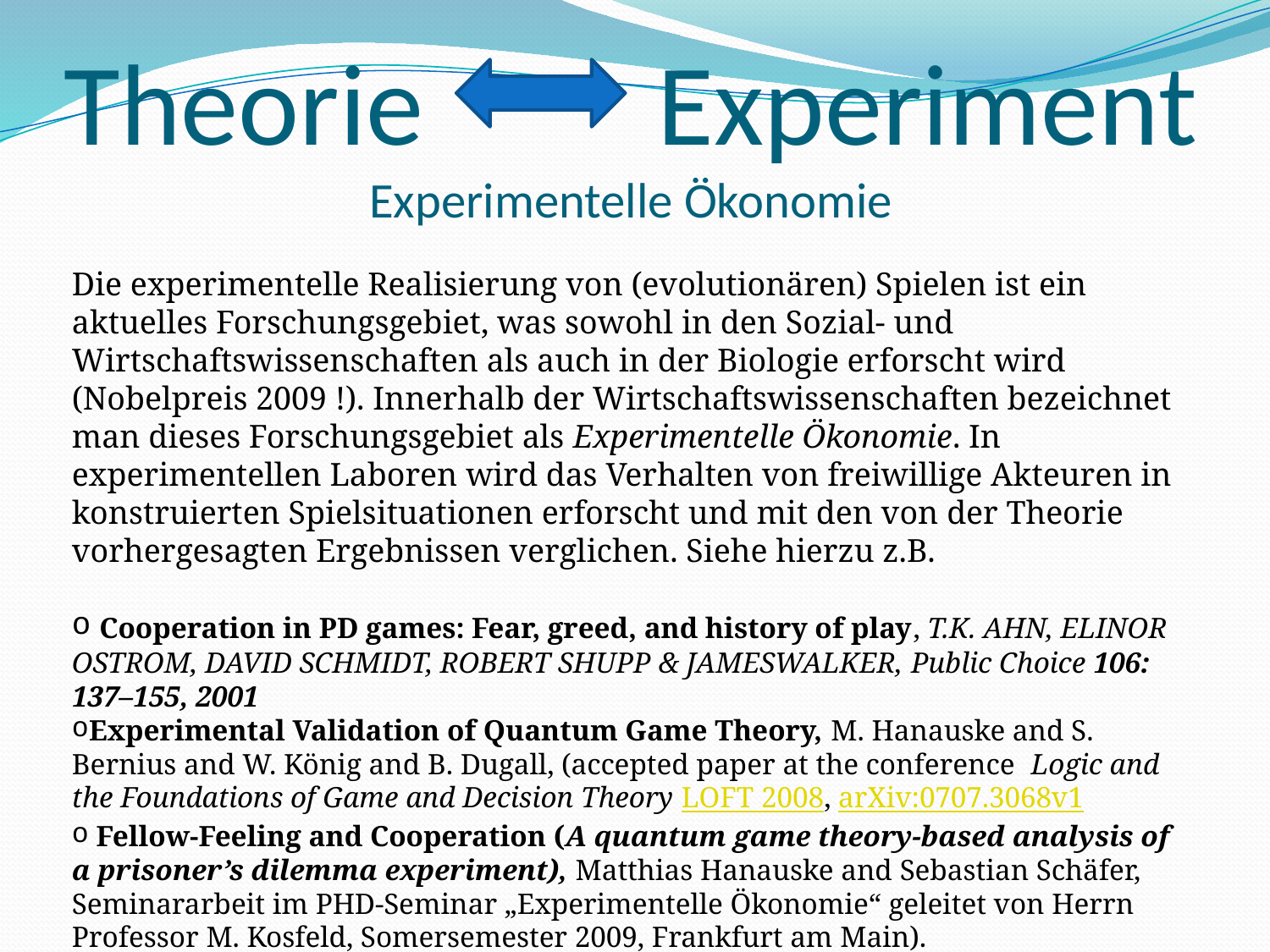

# Theorie         Experiment Experimentelle Ökonomie

Die experimentelle Realisierung von (evolutionären) Spielen ist ein aktuelles Forschungsgebiet, was sowohl in den Sozial- und Wirtschaftswissenschaften als auch in der Biologie erforscht wird (Nobelpreis 2009 !). Innerhalb der Wirtschaftswissenschaften bezeichnet man dieses Forschungsgebiet als Experimentelle Ökonomie. In experimentellen Laboren wird das Verhalten von freiwillige Akteuren in konstruierten Spielsituationen erforscht und mit den von der Theorie vorhergesagten Ergebnissen verglichen. Siehe hierzu z.B.

 Cooperation in PD games: Fear, greed, and history of play, T.K. AHN, ELINOR OSTROM, DAVID SCHMIDT, ROBERT SHUPP & JAMESWALKER, Public Choice 106: 137–155, 2001
Experimental Validation of Quantum Game Theory, M. Hanauske and S. Bernius and W. König and B. Dugall, (accepted paper at the conference  Logic and the Foundations of Game and Decision Theory LOFT 2008, arXiv:0707.3068v1
 Fellow-Feeling and Cooperation (A quantum game theory-based analysis of a prisoner’s dilemma experiment), Matthias Hanauske and Sebastian Schäfer, Seminararbeit im PHD-Seminar „Experimentelle Ökonomie“ geleitet von Herrn Professor M. Kosfeld, Somersemester 2009, Frankfurt am Main).